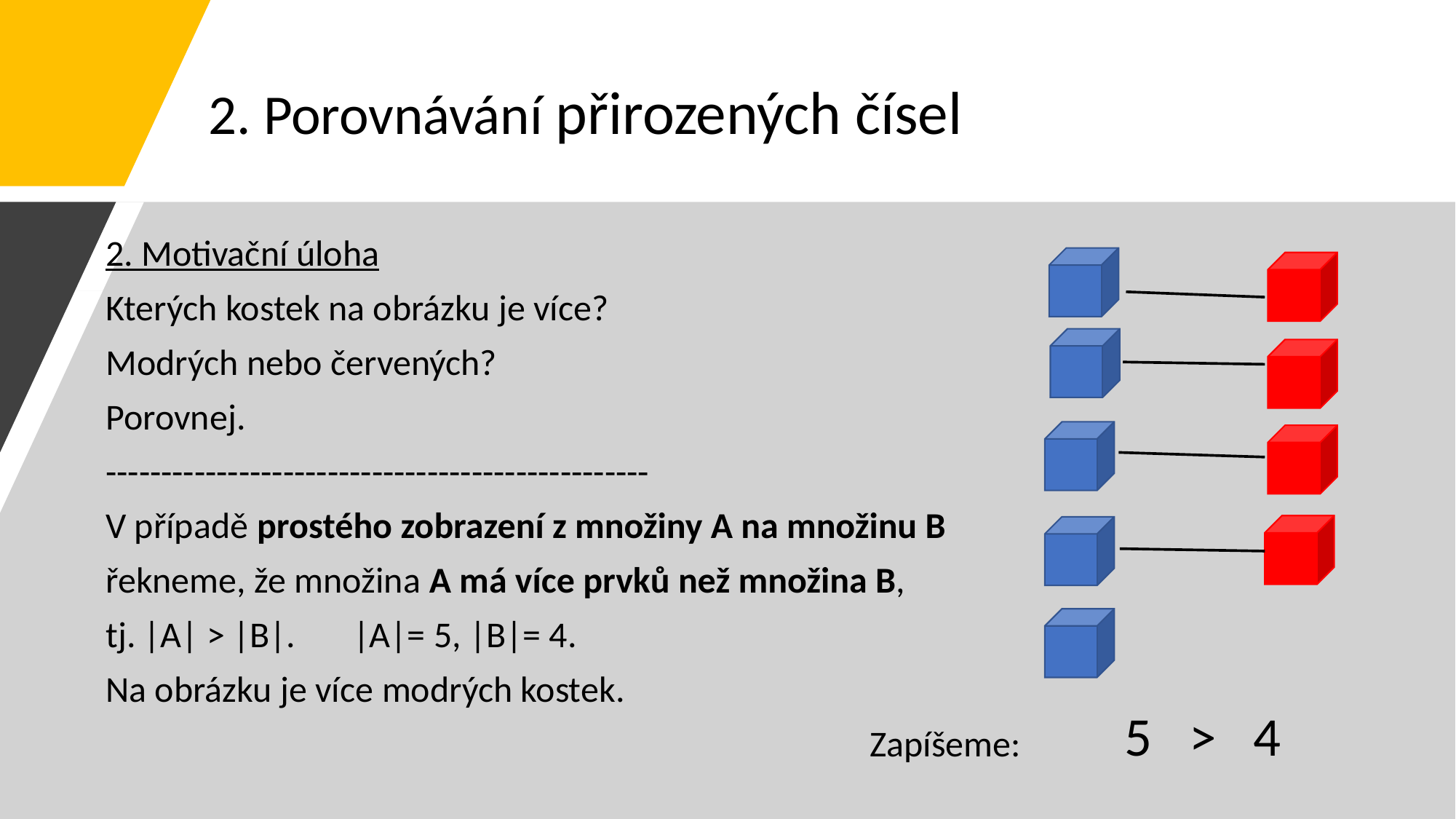

# 2. Porovnávání přirozených čísel

2. Motivační úloha
Kterých kostek na obrázku je více?
Modrých nebo červených?
Porovnej.
-------------------------------------------------
V případě prostého zobrazení z množiny A na množinu B
řekneme, že množina A má více prvků než množina B,
tj. |A| > |B|.       |A|= 5, |B|= 4.
Na obrázku je více modrých kostek.
							Zapíšeme:

          5   >   4